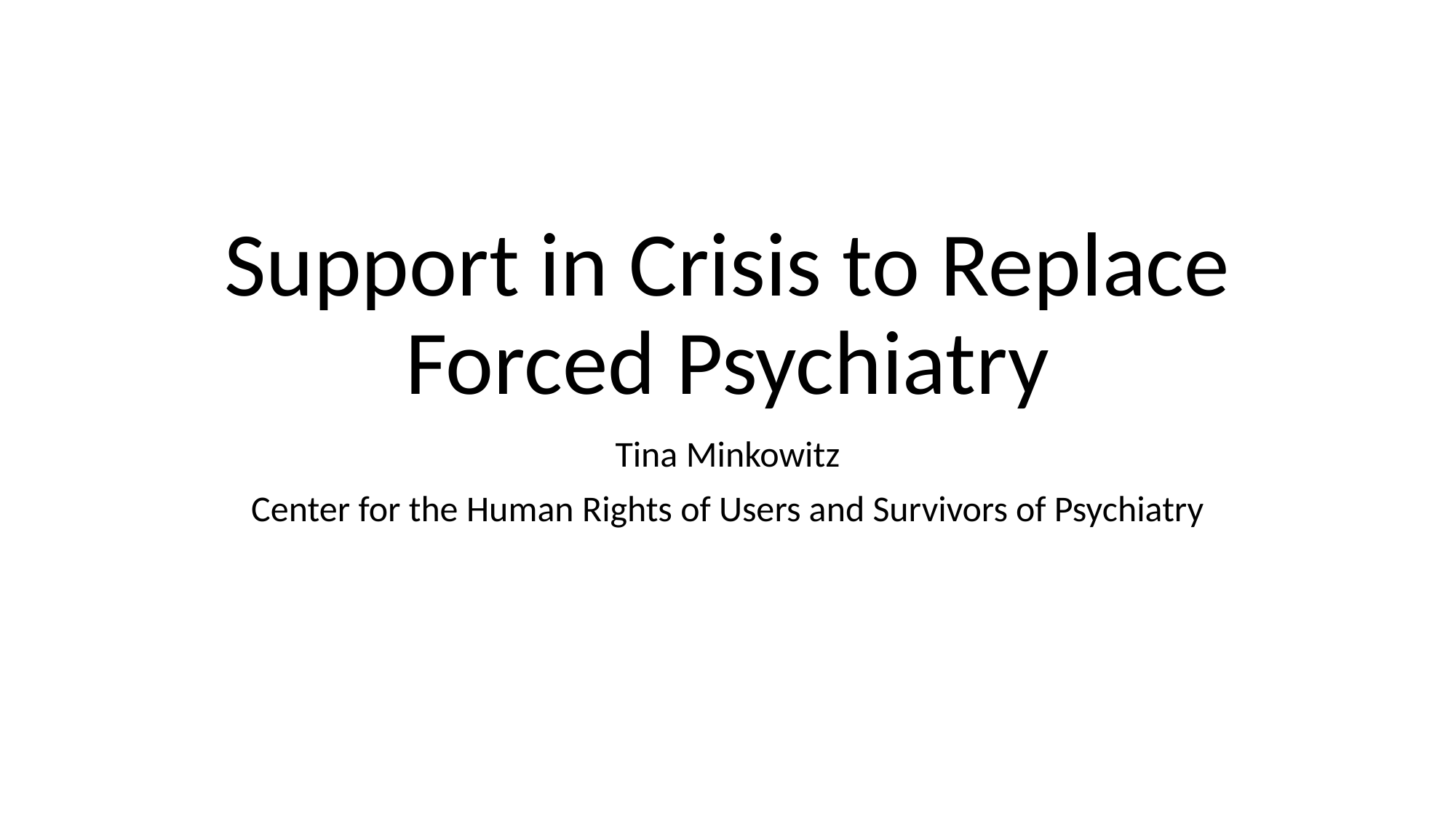

# Support in Crisis to Replace Forced Psychiatry
Tina Minkowitz
Center for the Human Rights of Users and Survivors of Psychiatry